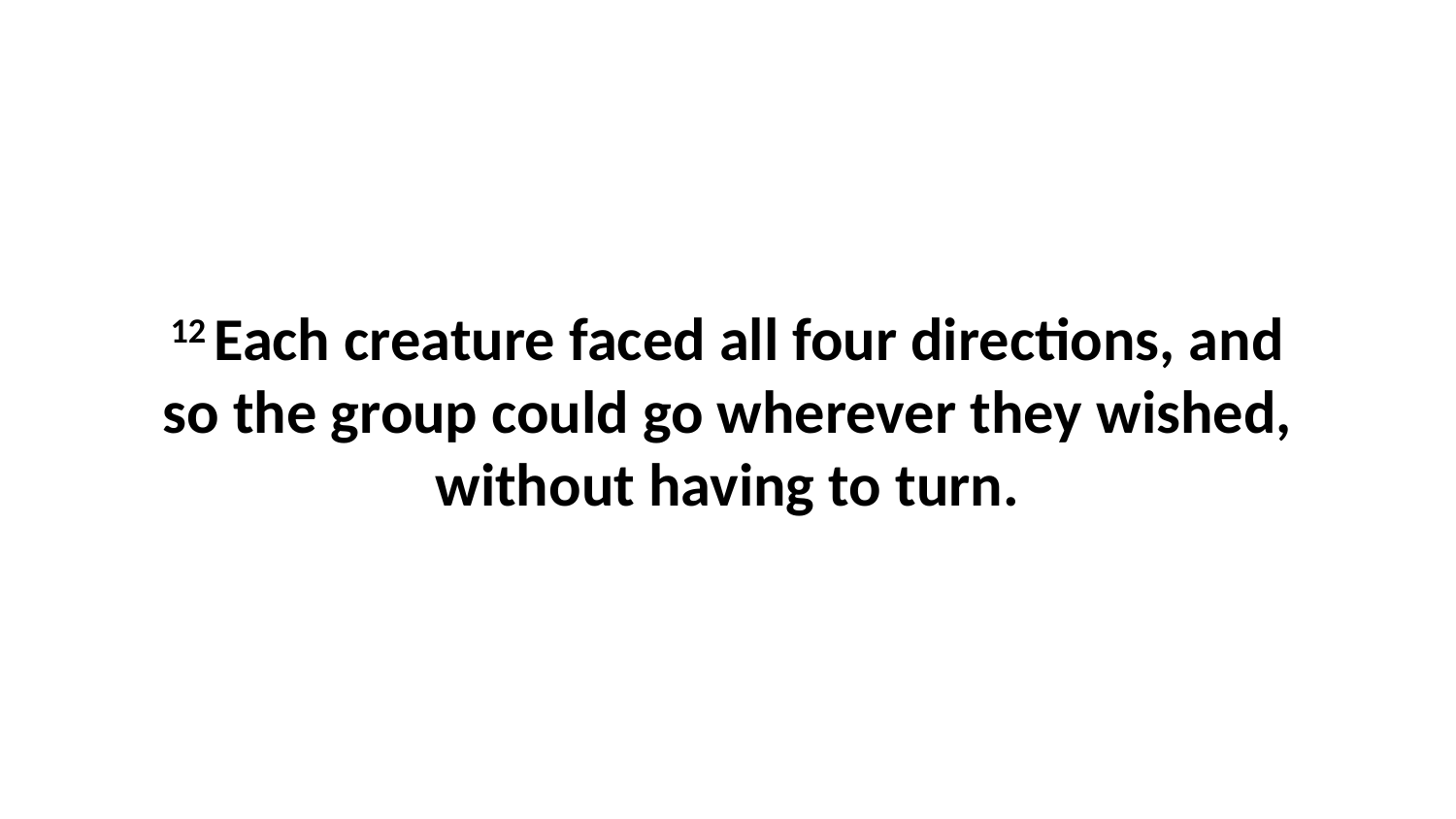

12 Each creature faced all four directions, and so the group could go wherever they wished, without having to turn.